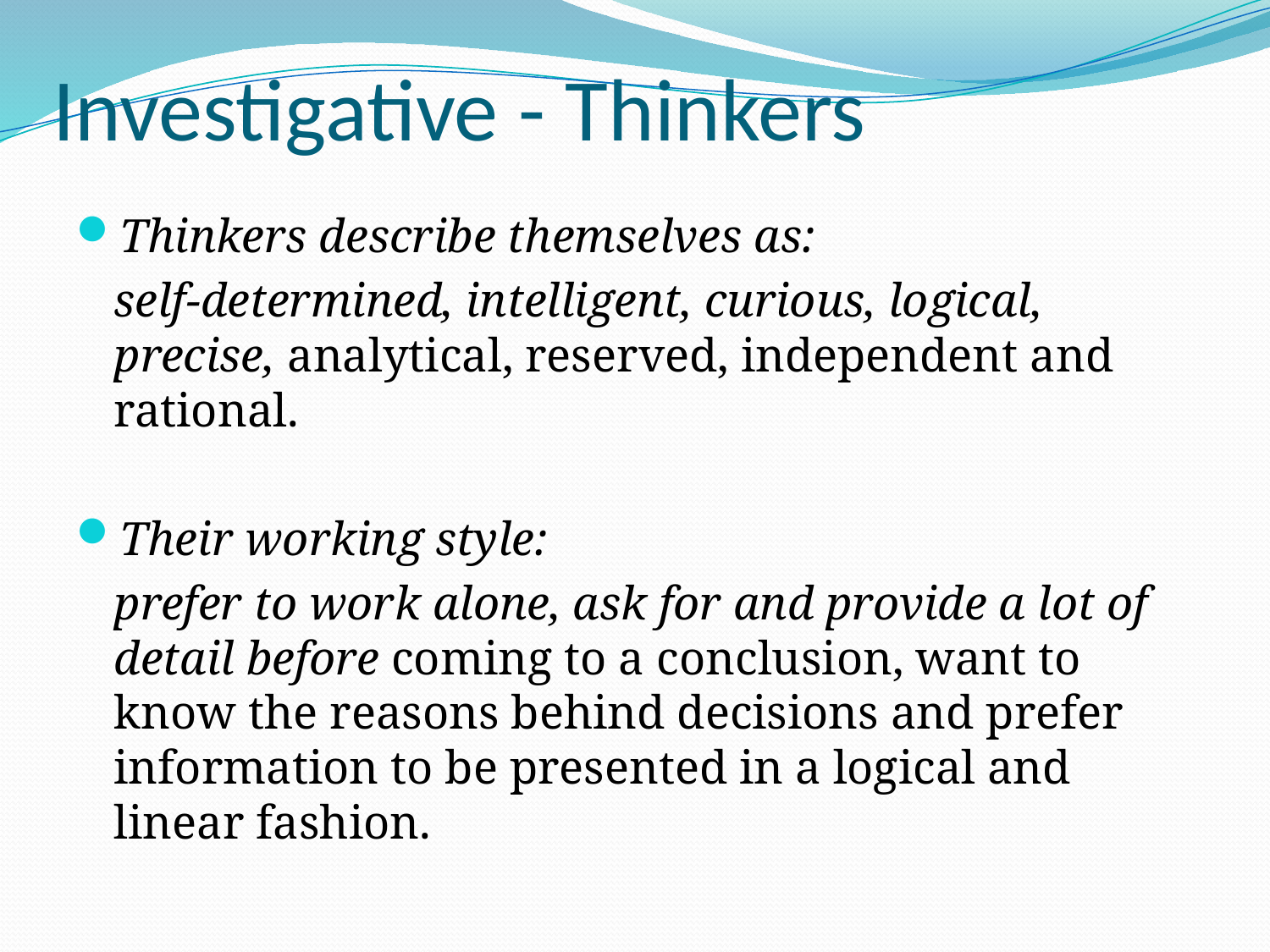

# Investigative - Thinkers
Thinkers describe themselves as:
	self-determined, intelligent, curious, logical, precise, analytical, reserved, independent and rational.

Their working style:
	prefer to work alone, ask for and provide a lot of detail before coming to a conclusion, want to know the reasons behind decisions and prefer information to be presented in a logical and linear fashion.